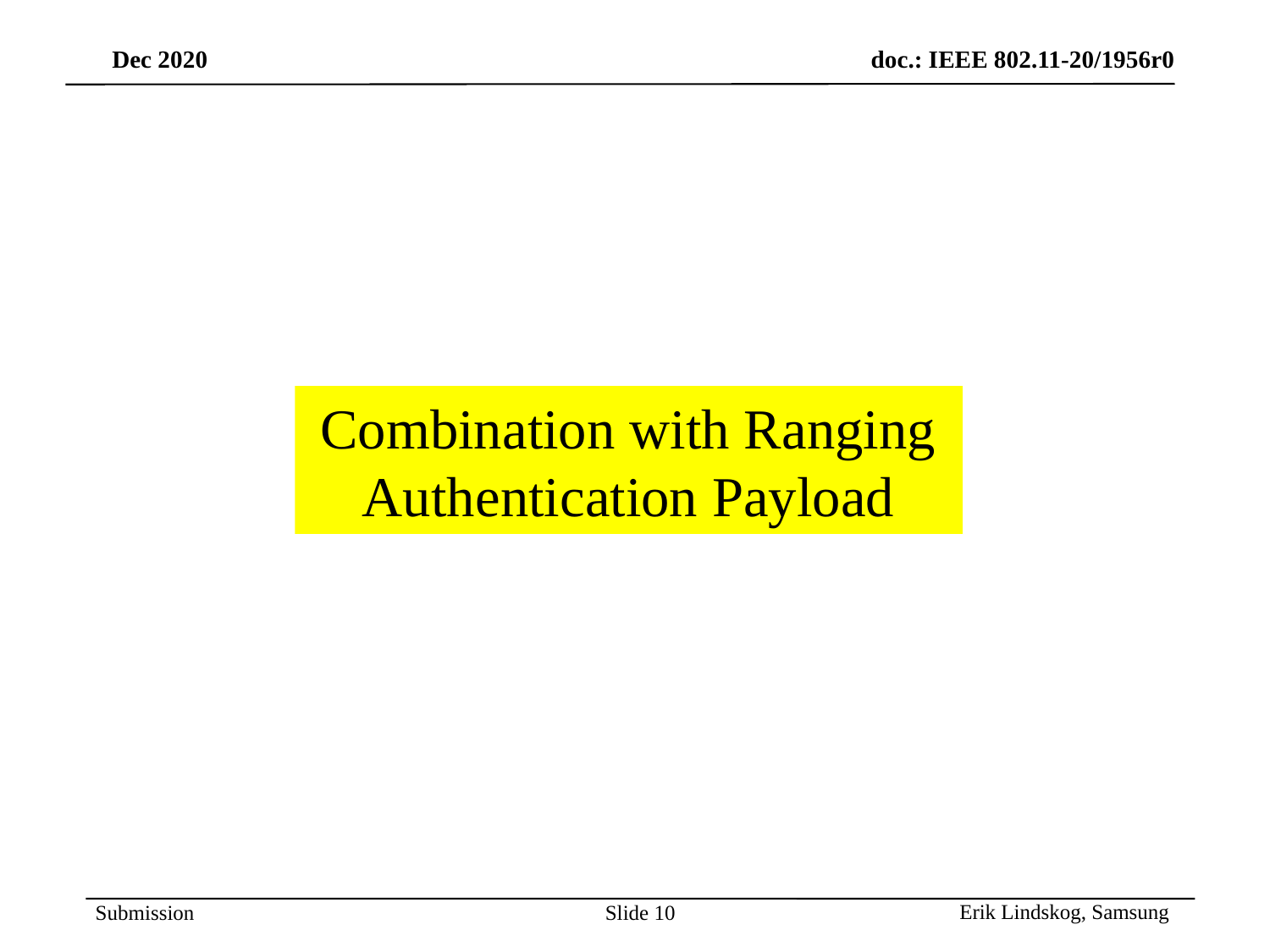

Combination with Ranging Authentication Payload
Erik Lindskog, Samsung
Slide 10